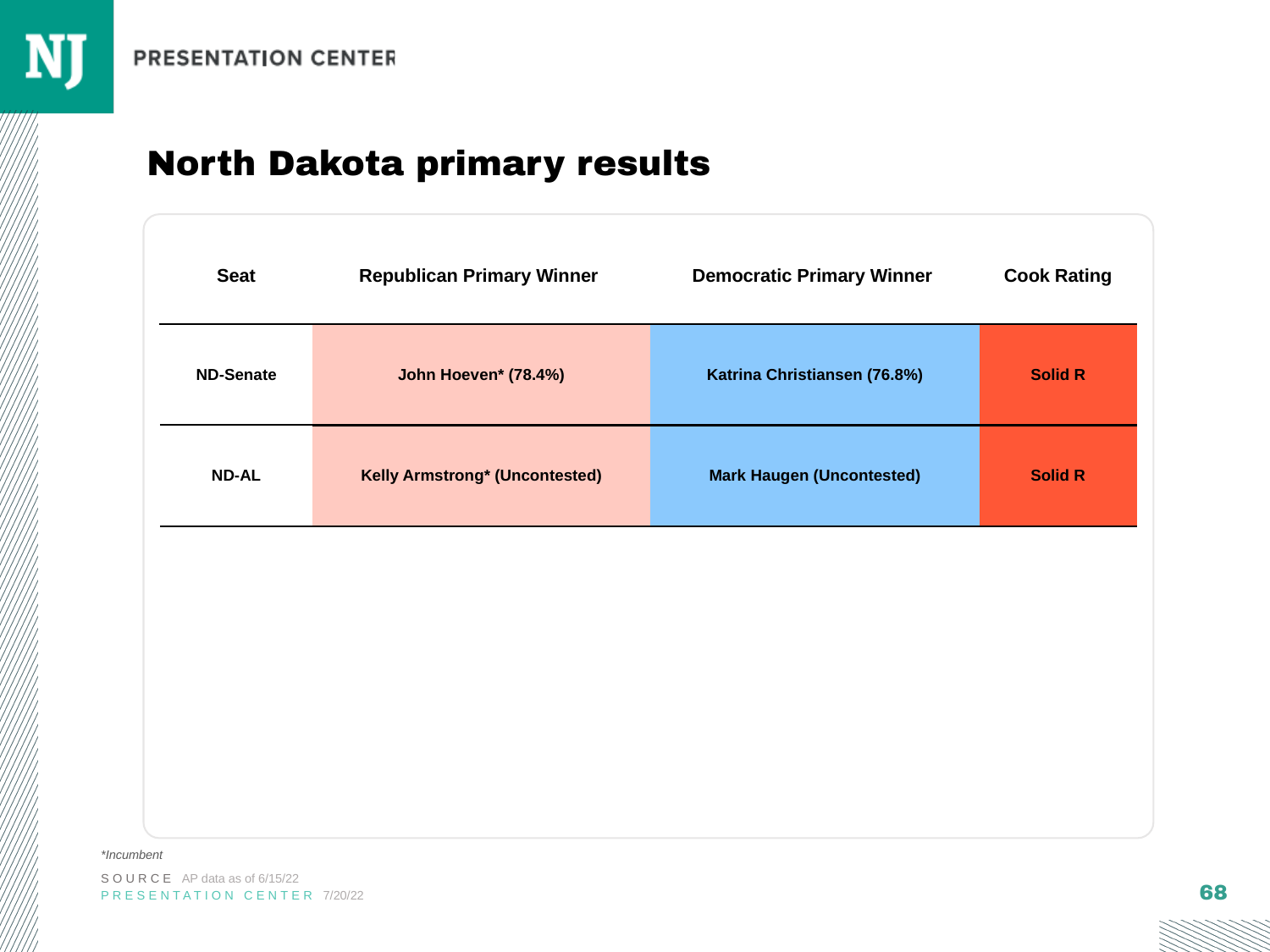

# North Dakota primary results

| Seat | Republican Primary Winner | Democratic Primary Winner | Cook Rating |
| --- | --- | --- | --- |
| ND-Senate | John Hoeven\* (78.4%) | Katrina Christiansen (76.8%) | Solid R |
| ND-AL | Kelly Armstrong\* (Uncontested) | Mark Haugen (Uncontested) | Solid R |
*Incumbent
SOURCE AP data as of 6/15/22
PRESENTATION CENTER 7/20/22